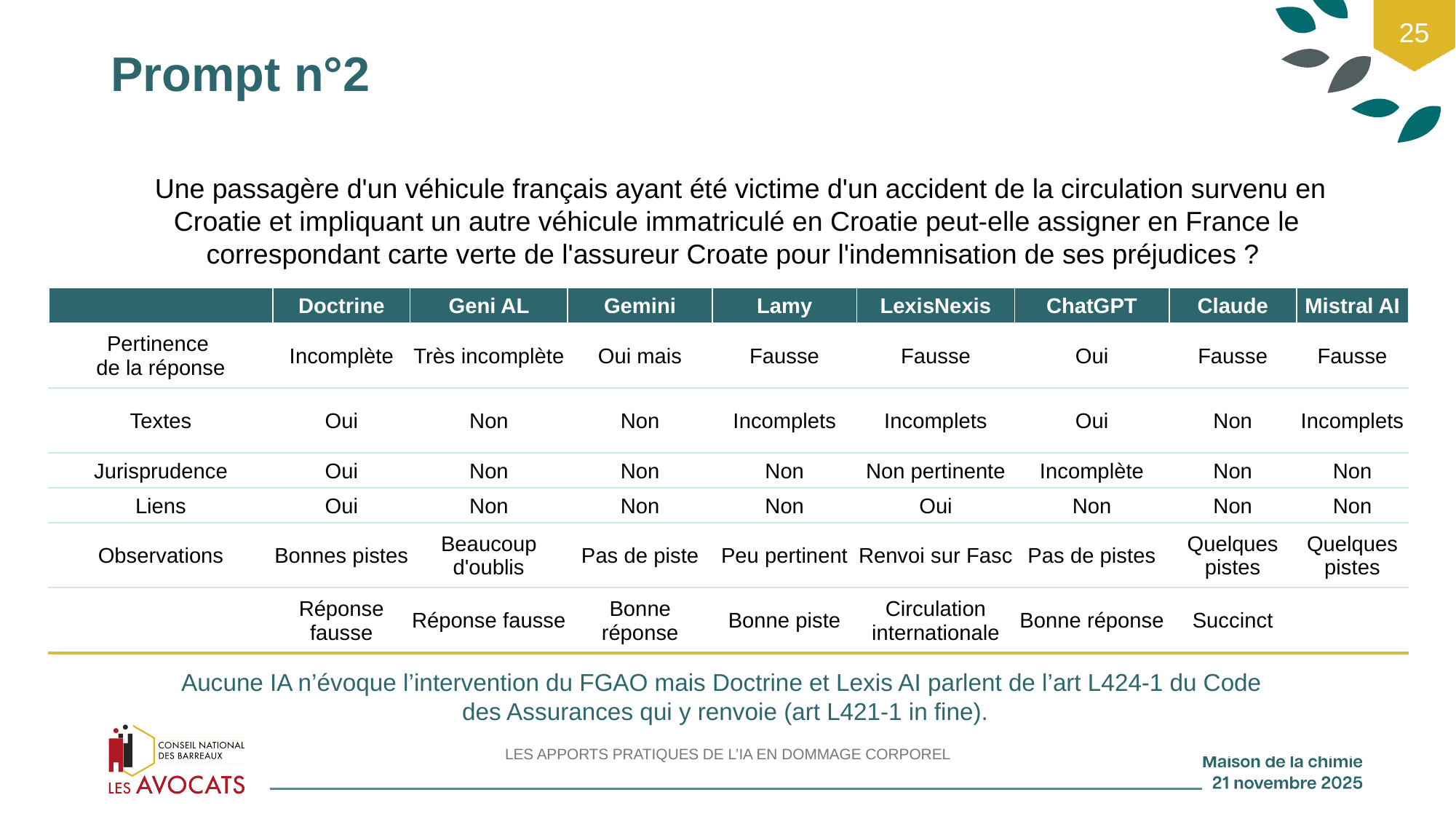

25
# Prompt n°2
 Une passagère d'un véhicule français ayant été victime d'un accident de la circulation survenu en Croatie et impliquant un autre véhicule immatriculé en Croatie peut-elle assigner en France le correspondant carte verte de l'assureur Croate pour l'indemnisation de ses préjudices ?
|  | Doctrine | Geni AL | Gemini | Lamy | LexisNexis | ChatGPT | Claude | Mistral AI |
| --- | --- | --- | --- | --- | --- | --- | --- | --- |
| Pertinence de la réponse | Incomplète | Très incomplète | Oui mais | Fausse | Fausse | Oui | Fausse | Fausse |
| Textes | Oui | Non | Non | Incomplets | Incomplets | Oui | Non | Incomplets |
| Jurisprudence | Oui | Non | Non | Non | Non pertinente | Incomplète | Non | Non |
| Liens | Oui | Non | Non | Non | Oui | Non | Non | Non |
| Observations | Bonnes pistes | Beaucoup d'oublis | Pas de piste | Peu pertinent | Renvoi sur Fasc | Pas de pistes | Quelques pistes | Quelques pistes |
|  | Réponse fausse | Réponse fausse | Bonne réponse | Bonne piste | Circulation internationale | Bonne réponse | Succinct |  |

Aucune IA n’évoque l’intervention du FGAO mais Doctrine et Lexis AI parlent de l’art L424-1 du Code
des Assurances qui y renvoie (art L421-1 in fine).
LES APPORTS PRATIQUES DE L’IA EN DOMMAGE CORPOREL